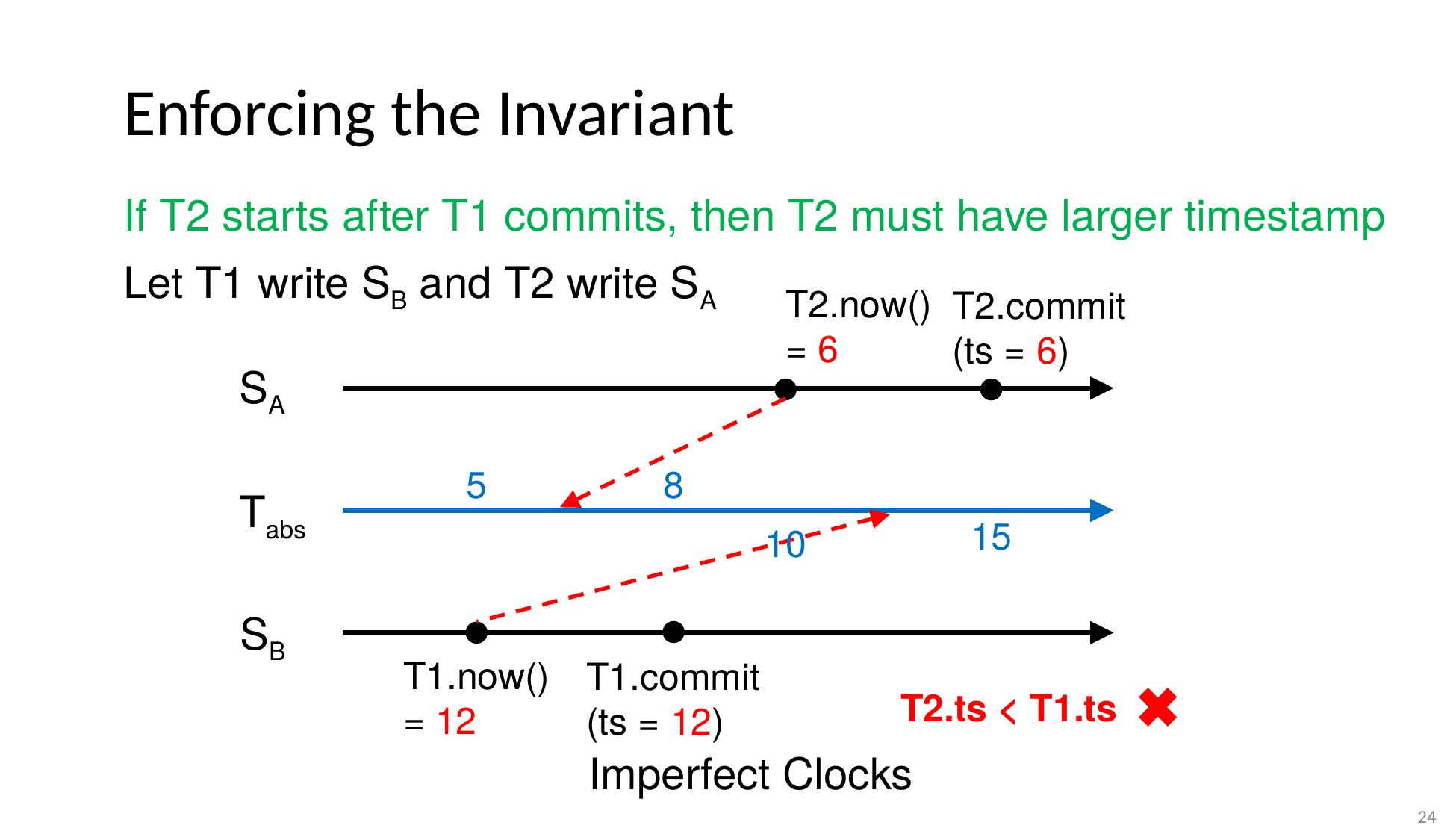

# Enforcing the Invariant
If T2 starts after T1 commits, then T2 must have larger timestamp
Let T1 write SB and T2 write SA

T2.now()
= 6
T2.commit
(ts = 6)
SA

5
8
Tabs
15
10
SB

T1.now()
= 12
T1.commit
(ts = 12)
T2.ts < T1.ts

Imperfect Clocks
24